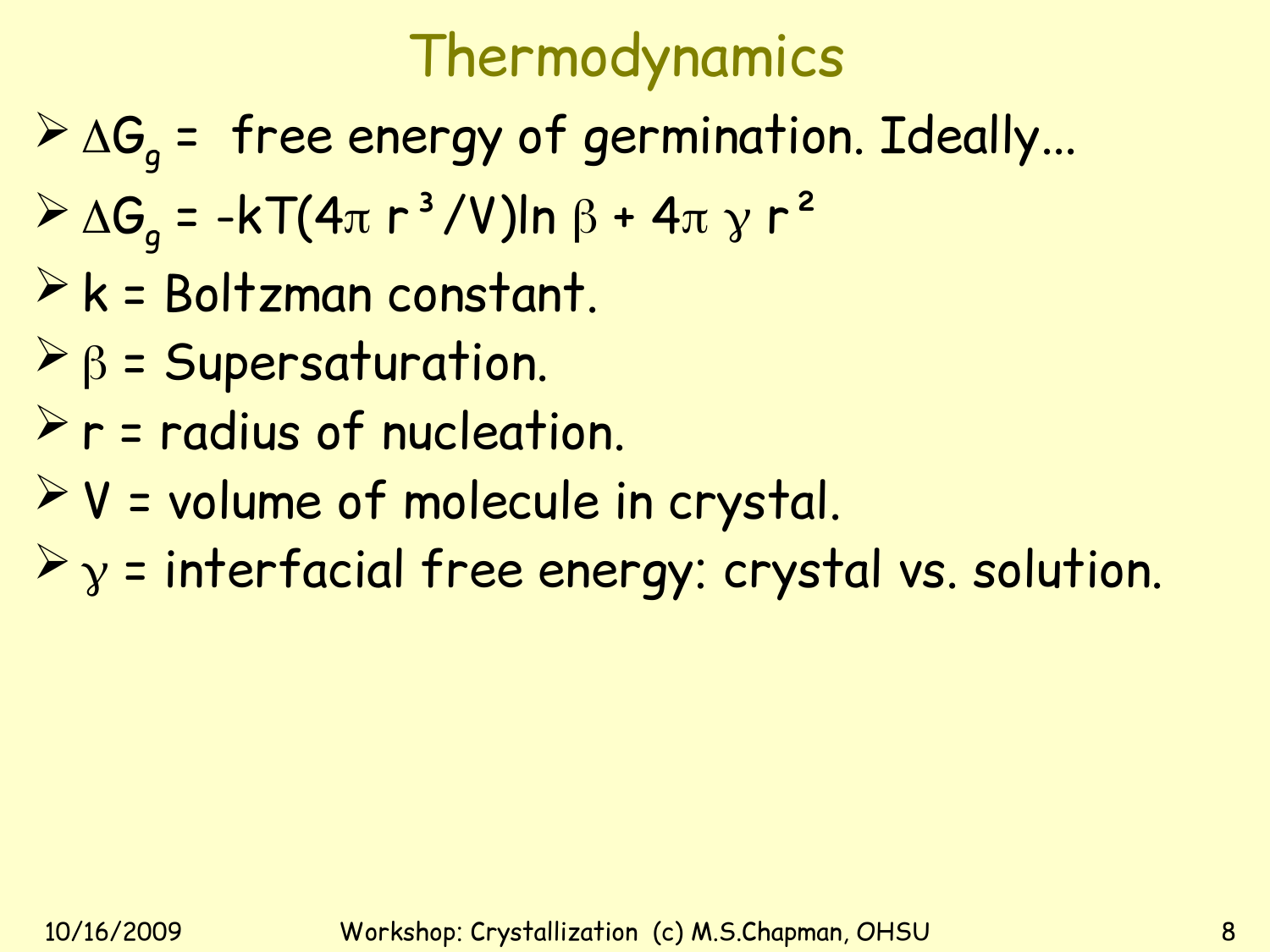

# Thermodynamics
ΔGg =  free energy of germination. Ideally...
ΔGg = -kT(4π r³/V)ln β + 4π γ r²
k = Boltzman constant.
β = Supersaturation.
r = radius of nucleation.
V = volume of molecule in crystal.
γ = interfacial free energy: crystal vs. solution.
10/16/2009
Workshop: Crystallization  (c) M.S.Chapman, OHSU
8